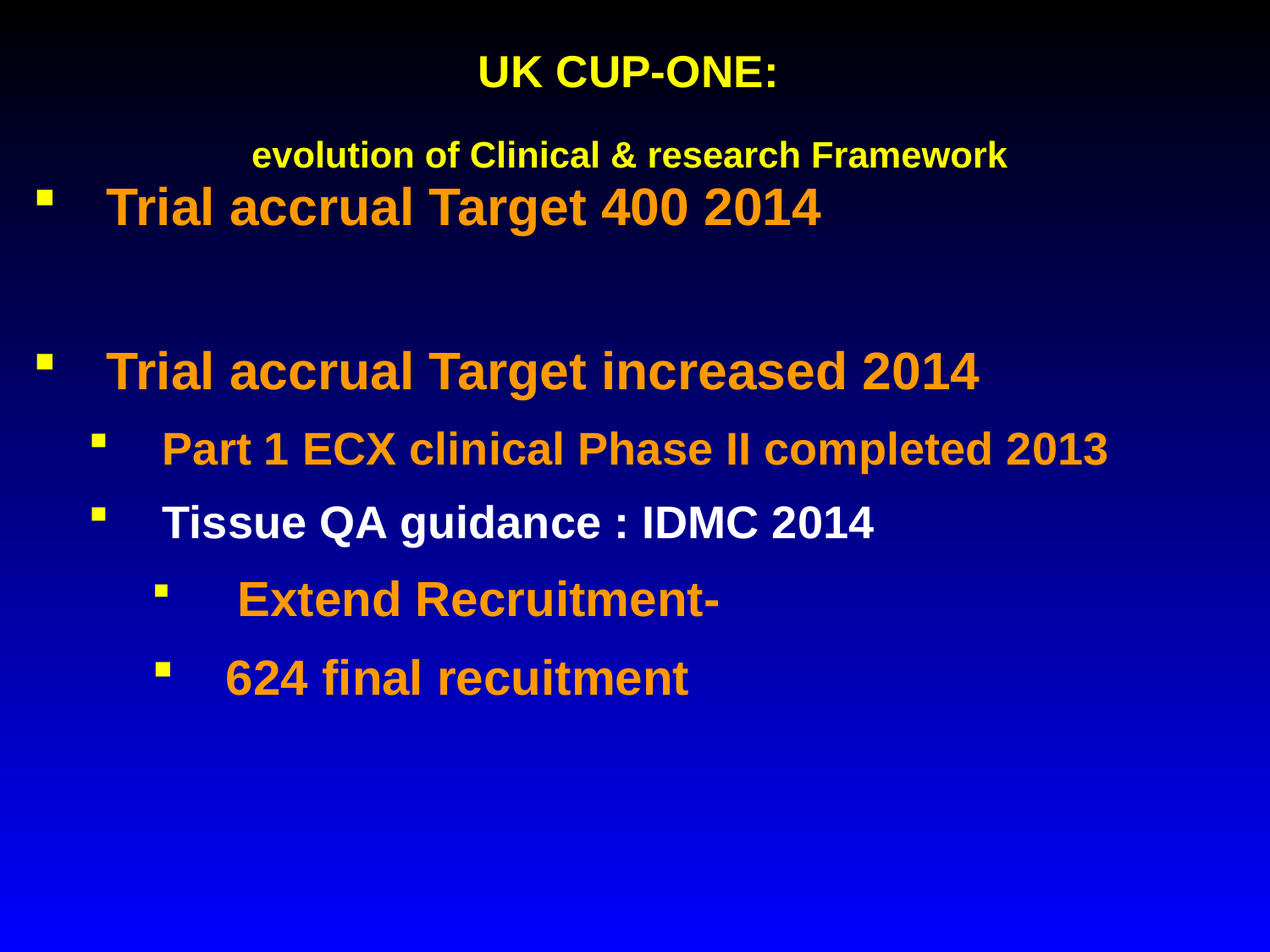

# UK CUP-ONE: evolution of Clinical & research Framework
Trial accrual Target 400 2014

Trial accrual Target increased 2014
Part 1 ECX clinical Phase II completed 2013
Tissue QA guidance : IDMC 2014
 Extend Recruitment-
624 final recuitment